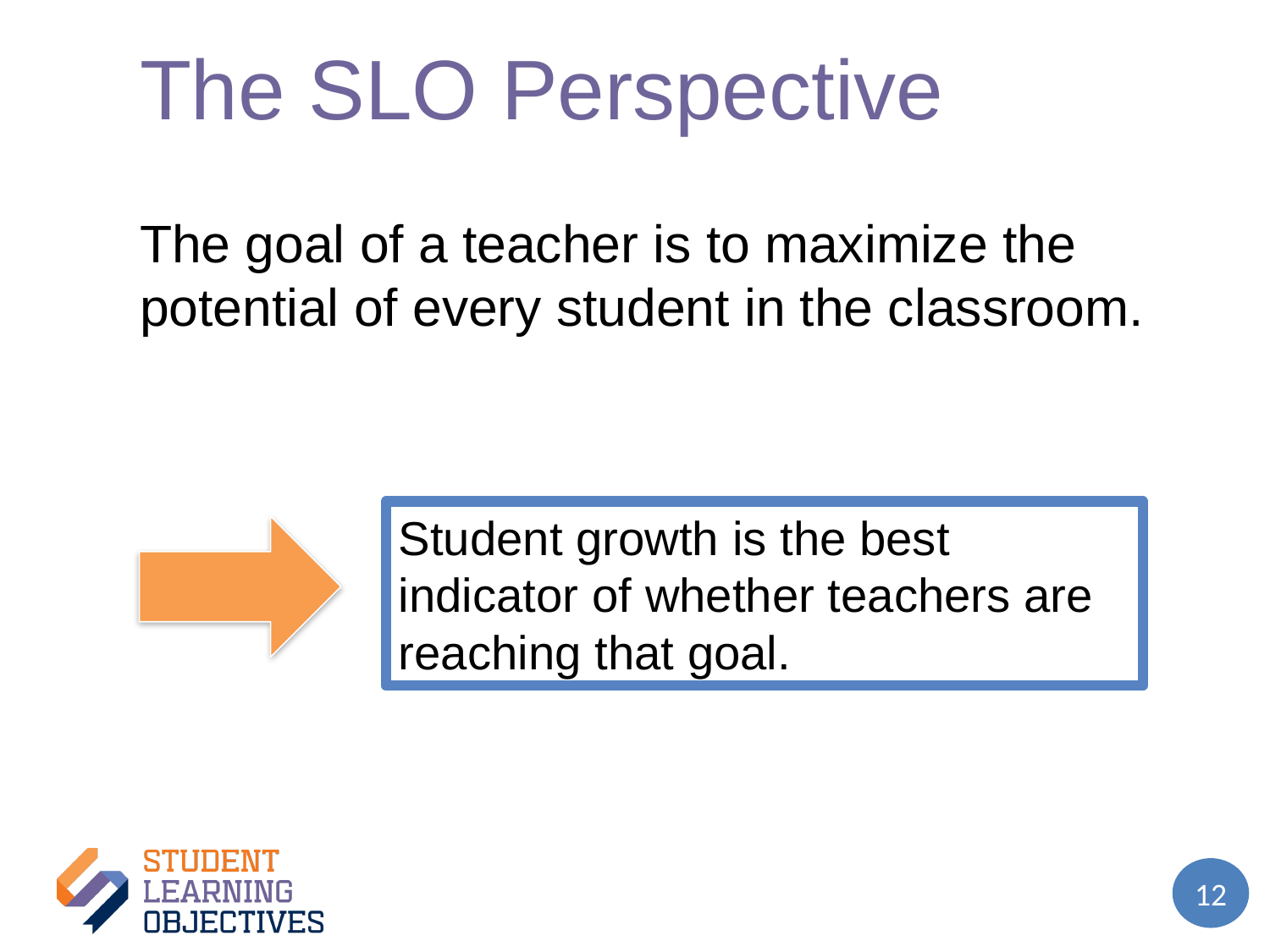

# The SLO Perspective
The goal of a teacher is to maximize the potential of every student in the classroom.

Student growth is the best indicator of whether teachers are reaching that goal.

12